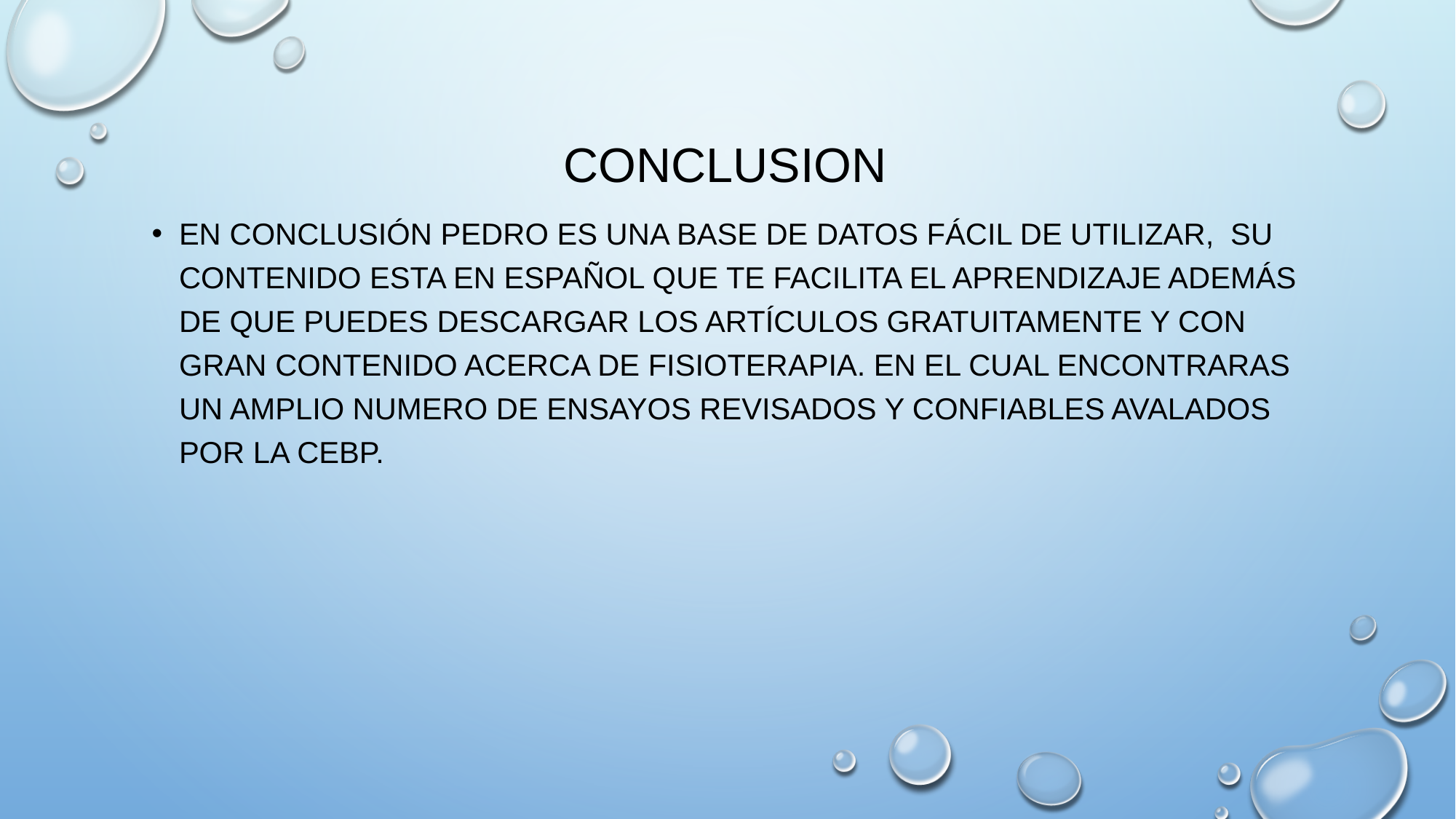

CONCLUSION
En conclusión PEDro es una base de datos fácil de utilizar,  su contenido esta en español que te facilita el aprendizaje además de que puedes descargar los artículos gratuitamente y con gran contenido acerca de fisioterapia. En el cual encontraras un amplio numero de ensayos revisados y confiables avalados por la CEBP.